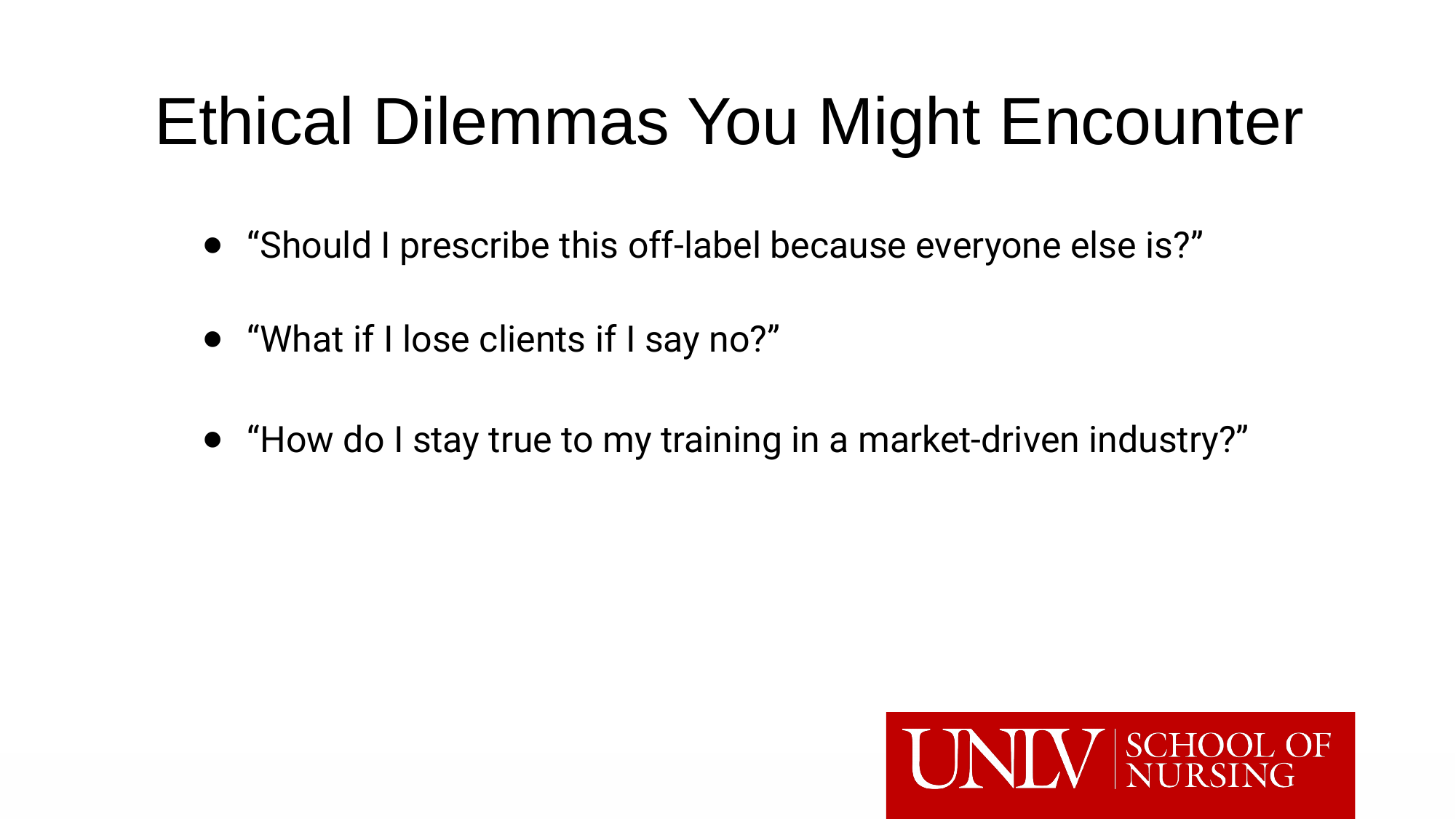

# Ethical Dilemmas You Might Encounter
“Should I prescribe this off-label because everyone else is?”
“What if I lose clients if I say no?”
“How do I stay true to my training in a market-driven industry?”